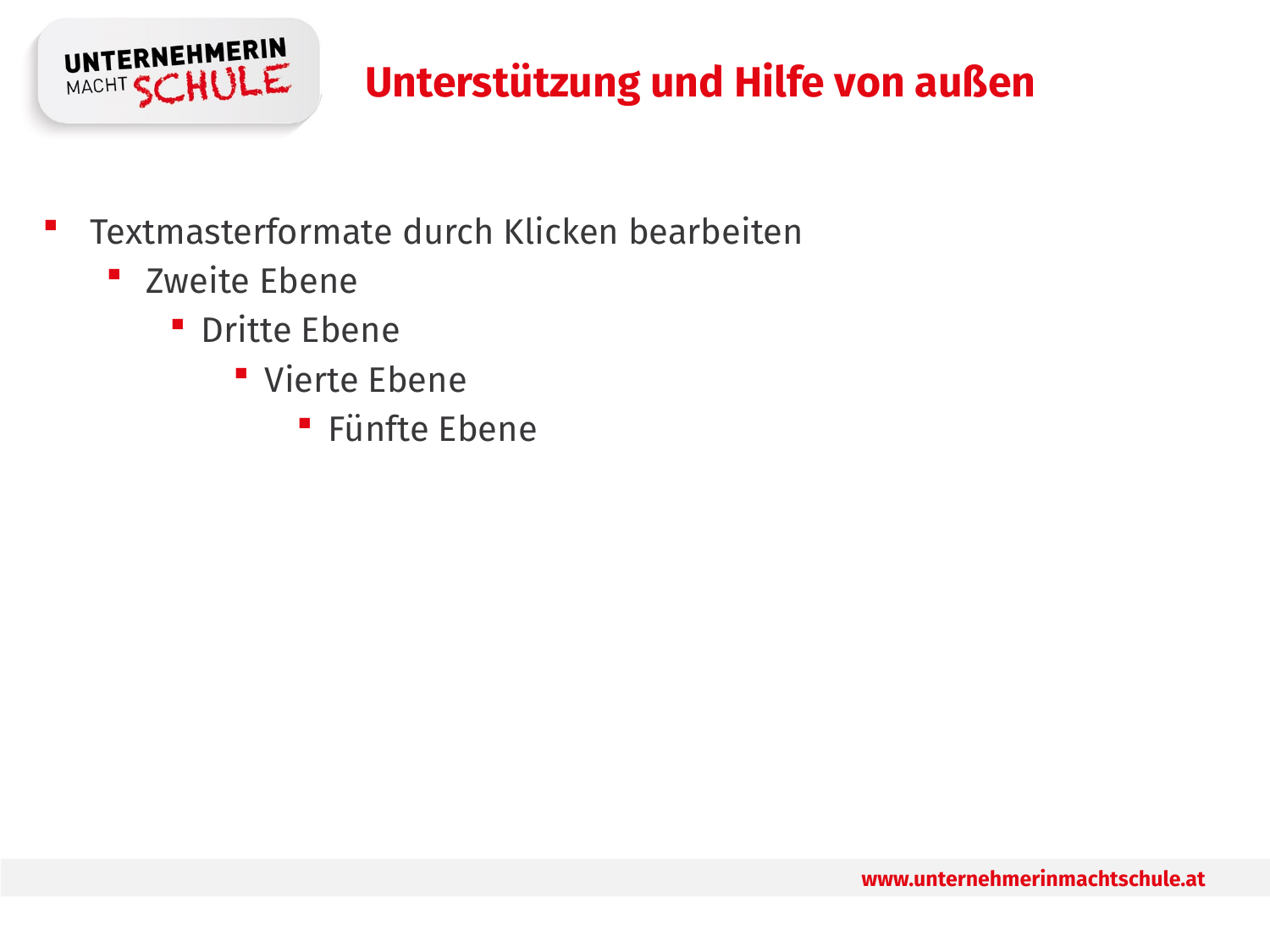

Unterstützung und Hilfe von außen
Textmasterformate durch Klicken bearbeiten
Zweite Ebene
Dritte Ebene
Vierte Ebene
Fünfte Ebene